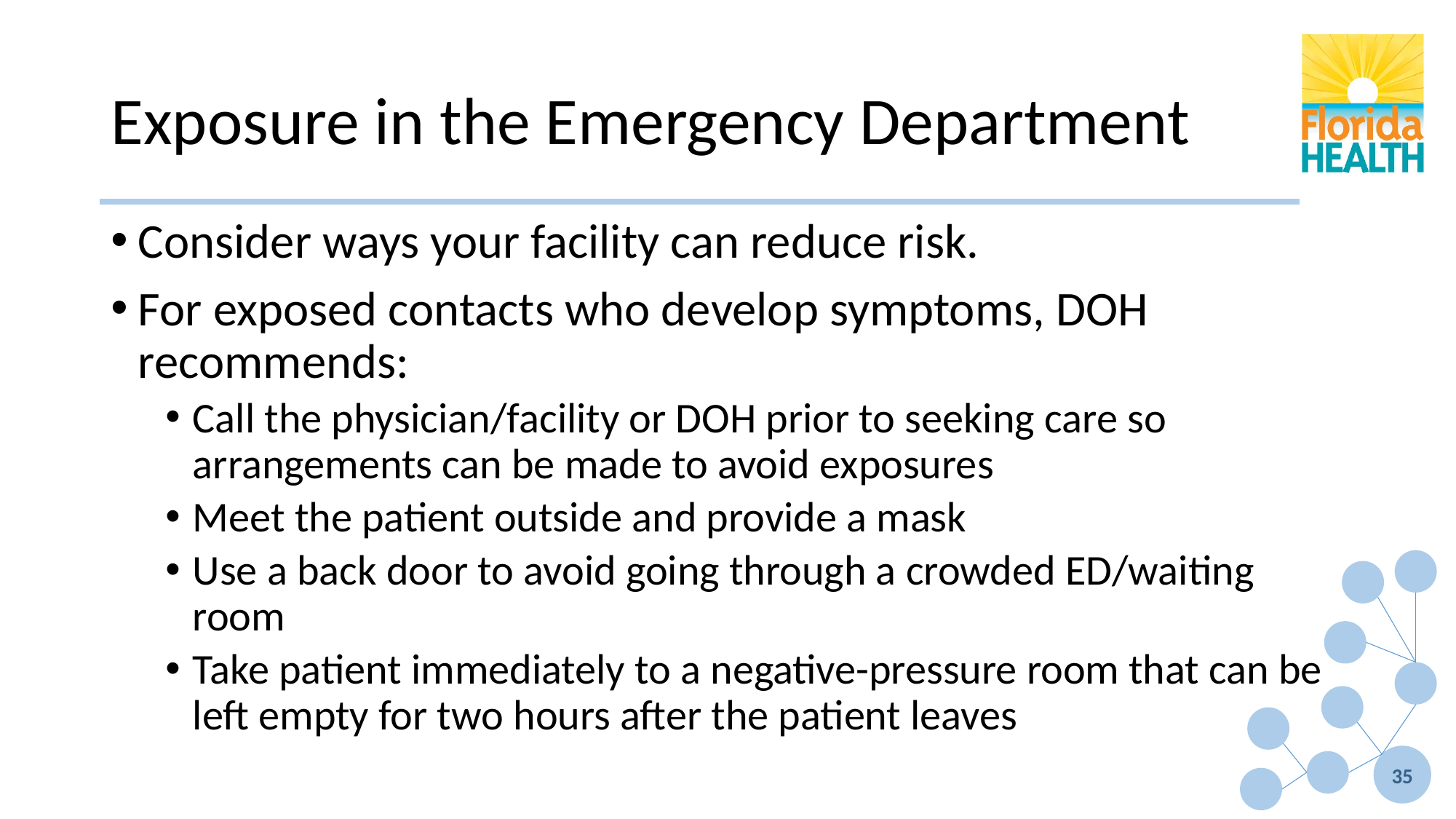

# Exposure in the Emergency Department
Consider ways your facility can reduce risk.
For exposed contacts who develop symptoms, DOH recommends:
Call the physician/facility or DOH prior to seeking care so arrangements can be made to avoid exposures
Meet the patient outside and provide a mask
Use a back door to avoid going through a crowded ED/waiting room
Take patient immediately to a negative-pressure room that can be left empty for two hours after the patient leaves

35